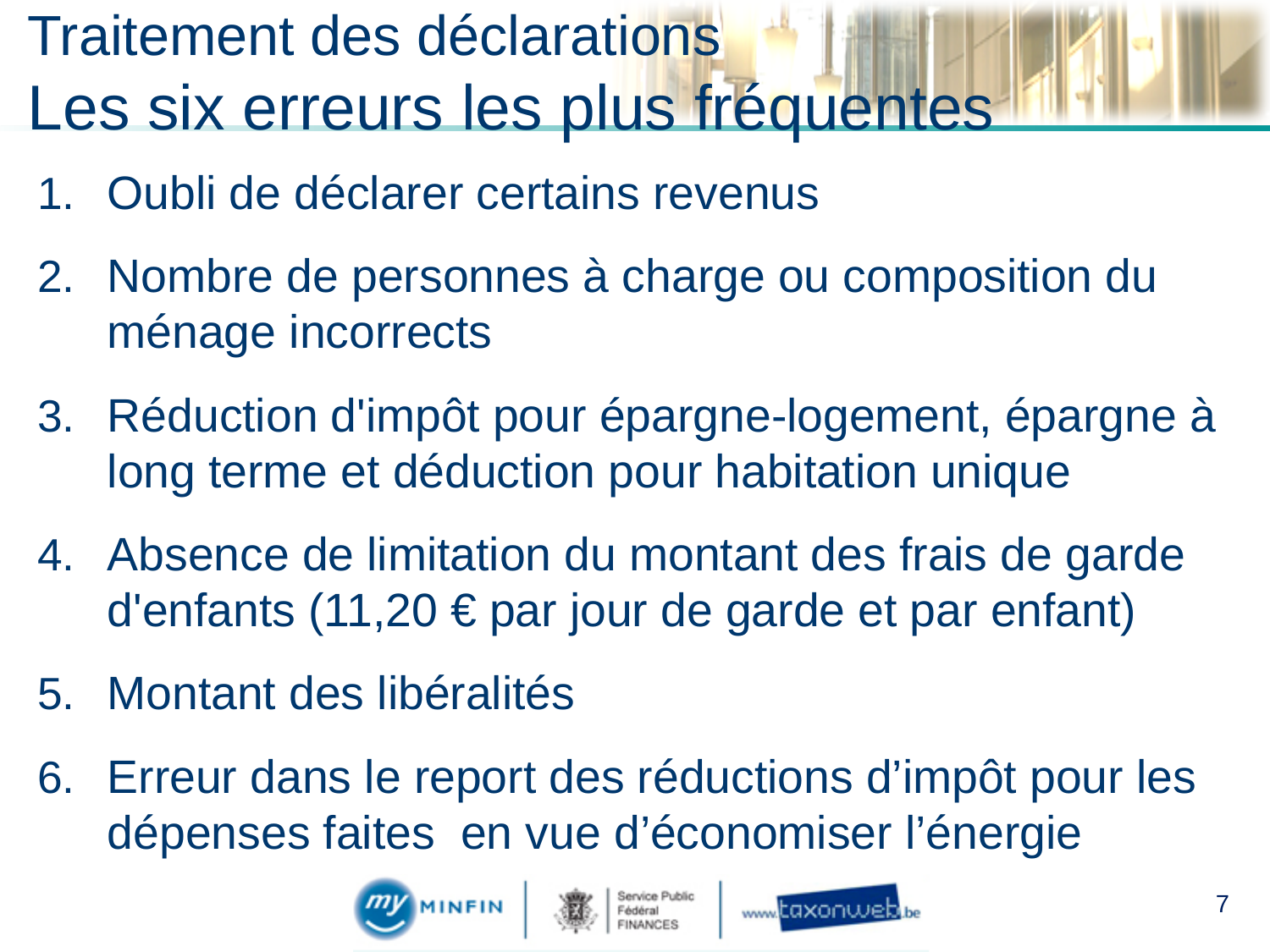

# Traitement des déclarations Les six erreurs les plus fréquentes
Oubli de déclarer certains revenus
Nombre de personnes à charge ou composition du ménage incorrects
Réduction d'impôt pour épargne-logement, épargne à long terme et déduction pour habitation unique
Absence de limitation du montant des frais de garde d'enfants (11,20 € par jour de garde et par enfant)
Montant des libéralités
Erreur dans le report des réductions d’impôt pour les dépenses faites  en vue d’économiser l’énergie

7